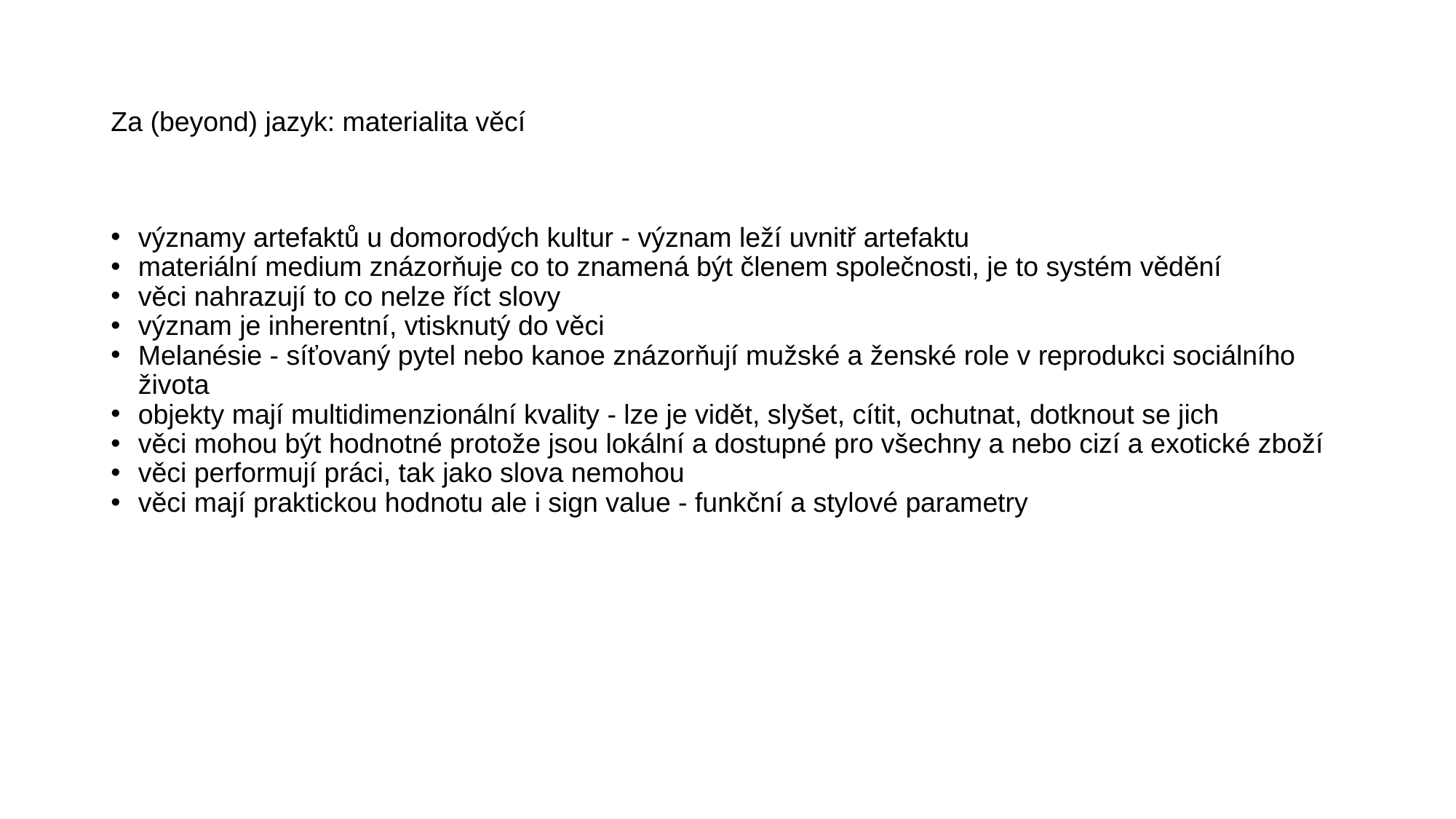

# Za (beyond) jazyk: materialita věcí
významy artefaktů u domorodých kultur - význam leží uvnitř artefaktu
materiální medium znázorňuje co to znamená být členem společnosti, je to systém vědění
věci nahrazují to co nelze říct slovy
význam je inherentní, vtisknutý do věci
Melanésie - síťovaný pytel nebo kanoe znázorňují mužské a ženské role v reprodukci sociálního života
objekty mají multidimenzionální kvality - lze je vidět, slyšet, cítit, ochutnat, dotknout se jich
věci mohou být hodnotné protože jsou lokální a dostupné pro všechny a nebo cizí a exotické zboží
věci performují práci, tak jako slova nemohou
věci mají praktickou hodnotu ale i sign value - funkční a stylové parametry